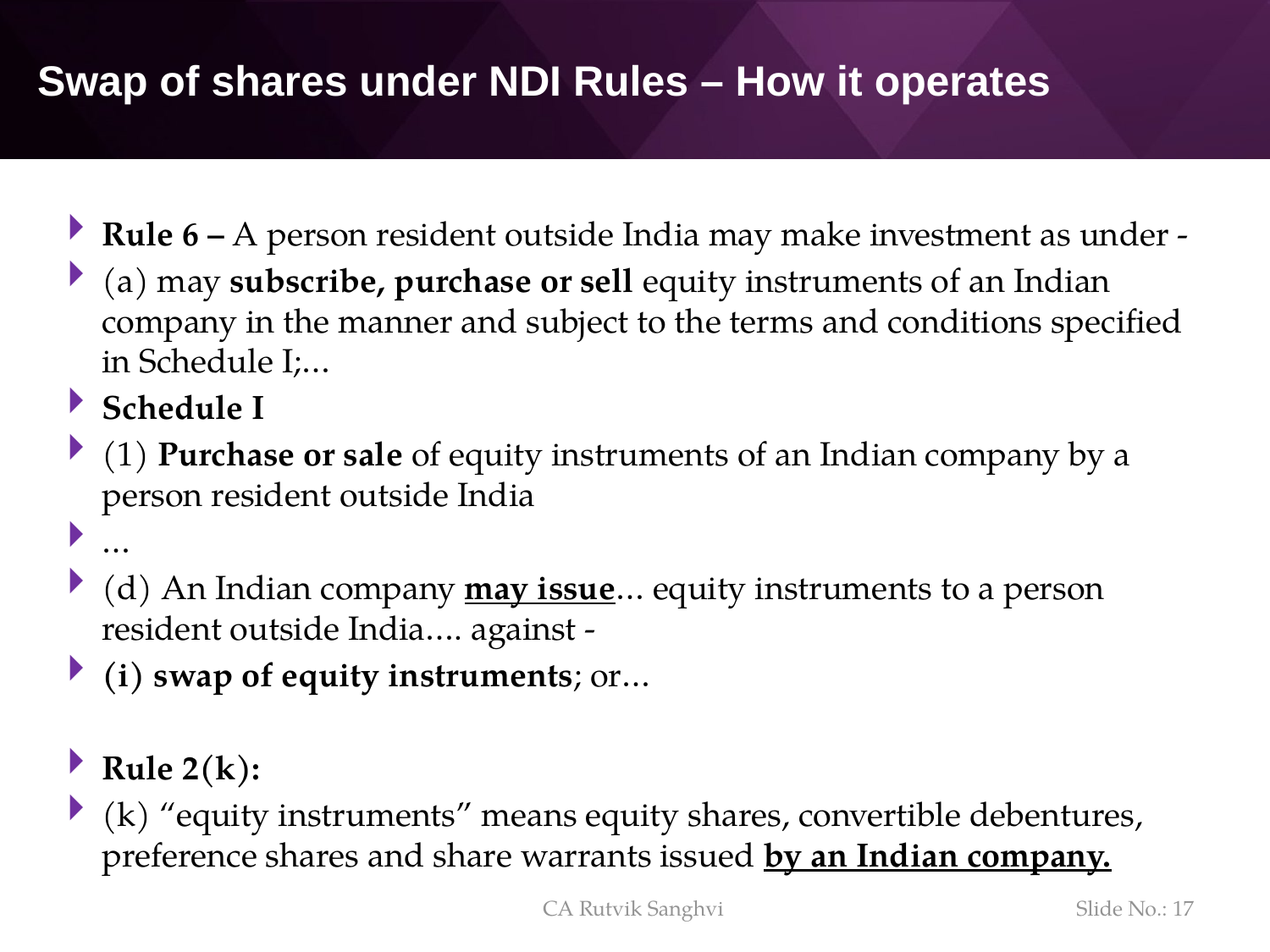

# Swap of shares under NDI Rules – How it operates
Rule 6 – A person resident outside India may make investment as under -
(a) may subscribe, purchase or sell equity instruments of an Indian company in the manner and subject to the terms and conditions specified in Schedule I;…
Schedule I
(1) Purchase or sale of equity instruments of an Indian company by a person resident outside India
…
(d) An Indian company may issue… equity instruments to a person resident outside India…. against -
(i) swap of equity instruments; or…

Rule 2(k):
(k) “equity instruments” means equity shares, convertible debentures, preference shares and share warrants issued by an Indian company.
Slide No.: 17